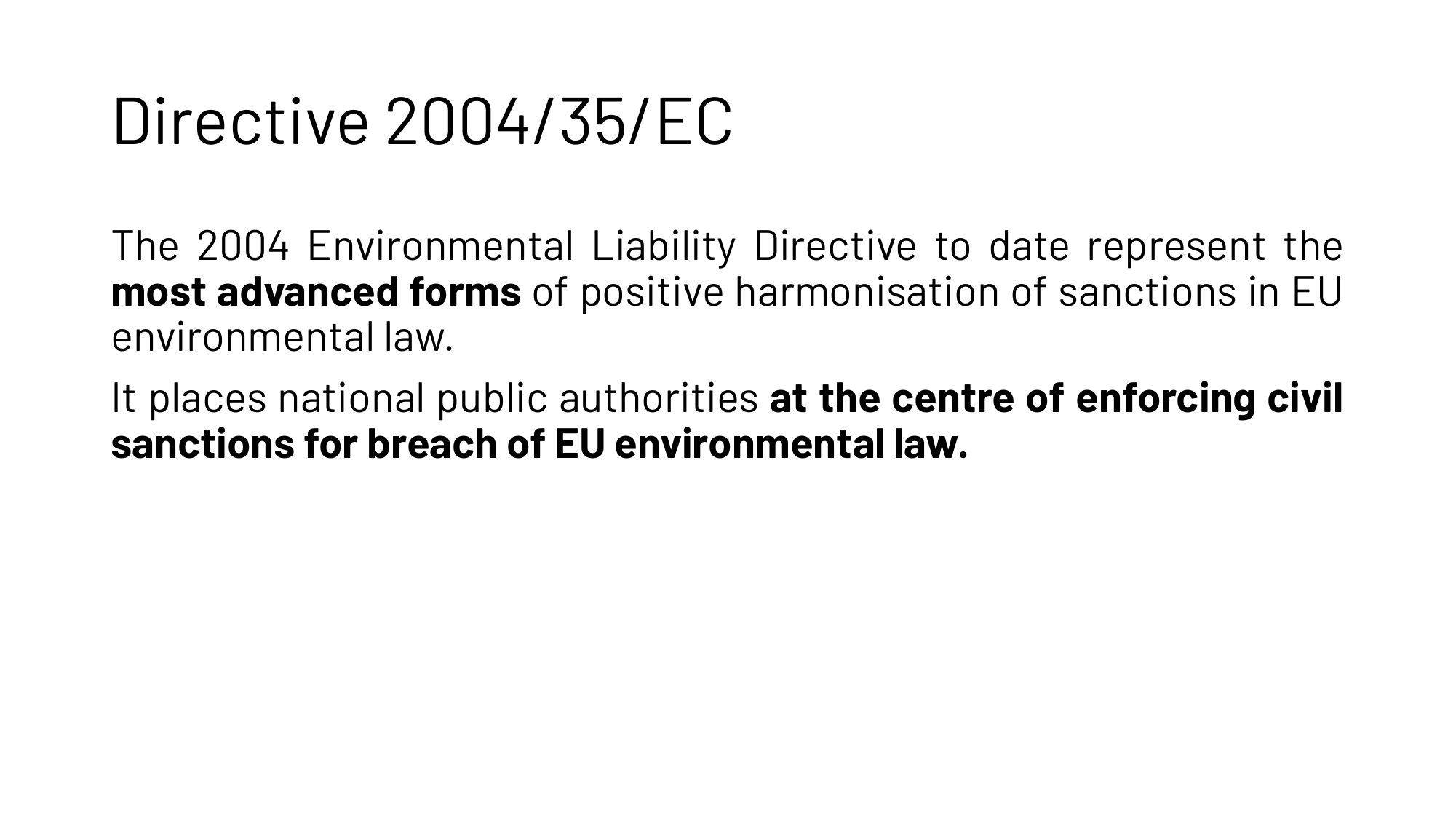

# Directive 2004/35/EC
The 2004 Environmental Liability Directive to date represent the most advanced forms of positive harmonisation of sanctions in EU environmental law.
It places national public authorities at the centre of enforcing civil sanctions for breach of EU environmental law.